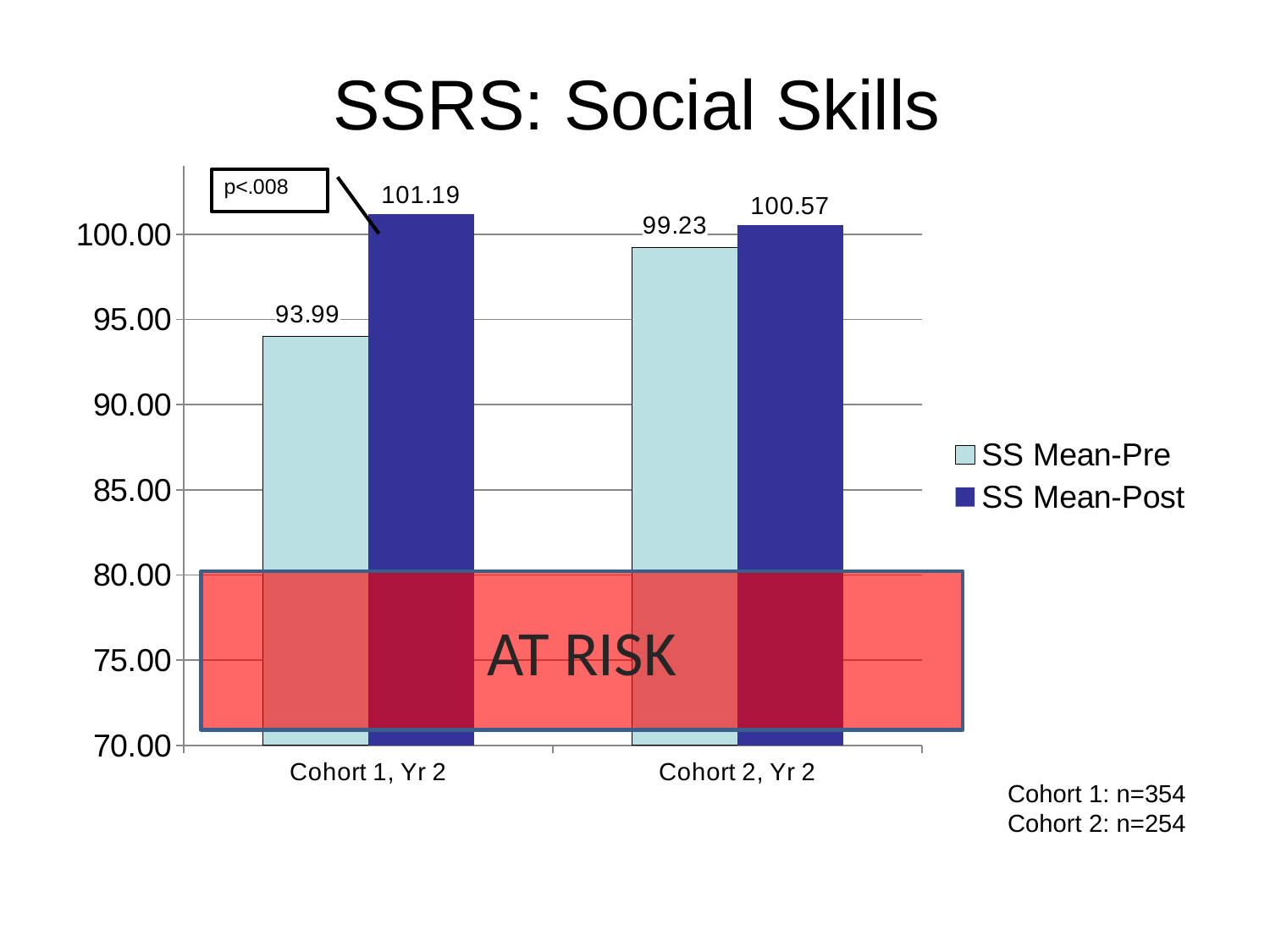

SSRS: Social Skills

### Chart

| Category | SS Mean-Pre | SS Mean-Post |
|---|---|---|
| Cohort 1, Yr 2 | 93.99000000000002 | 101.19 |
| Cohort 2, Yr 2 | 99.22500000000001 | 100.566 |
AT RISK
Cohort 1: n=354
Cohort 2: n=254